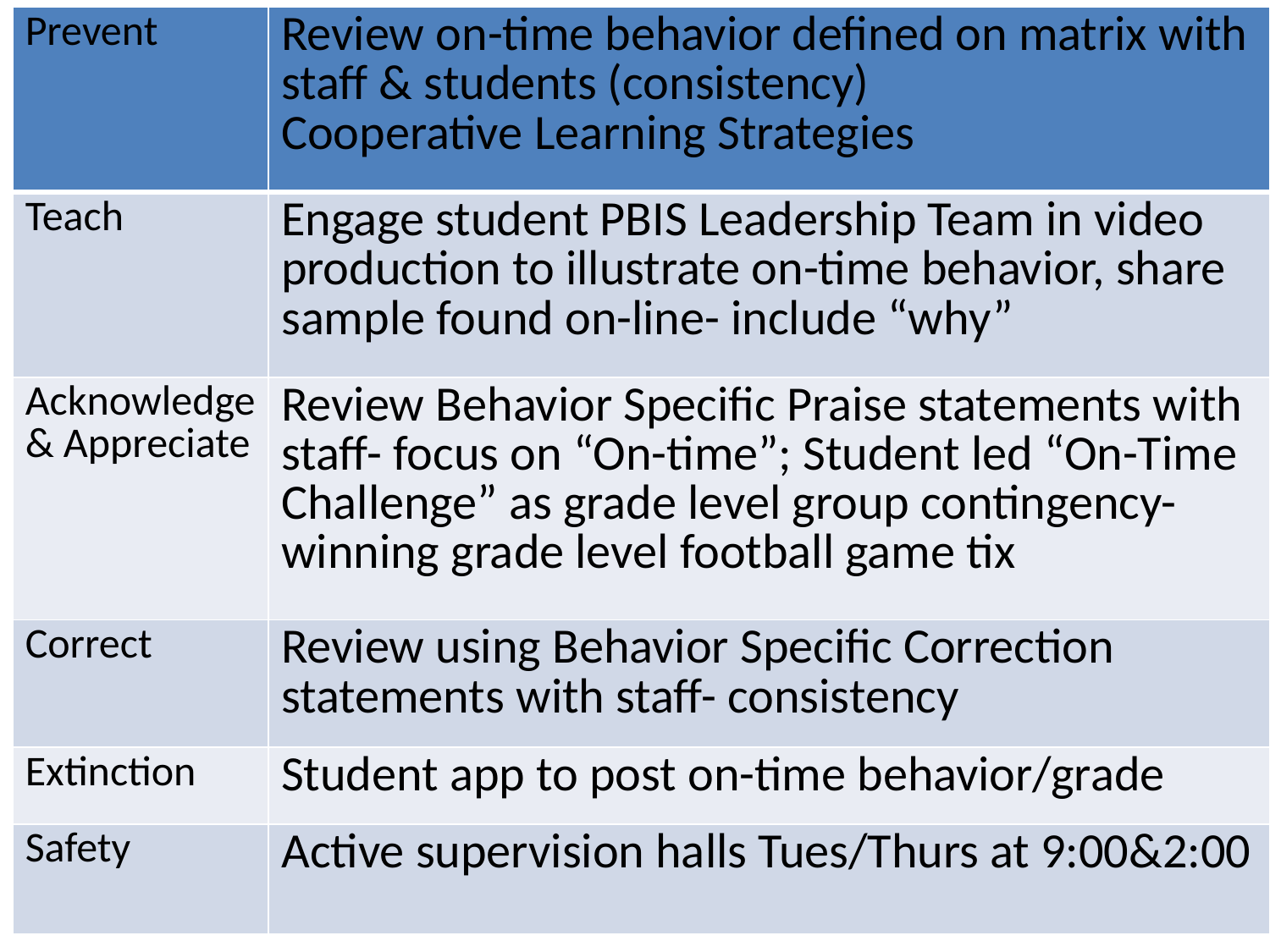

| Prevent | Review on-time behavior defined on matrix with staff & students (consistency) Cooperative Learning Strategies |
| --- | --- |
| Teach | Engage student PBIS Leadership Team in video production to illustrate on-time behavior, share sample found on-line- include “why” |
| Acknowledge & Appreciate | Review Behavior Specific Praise statements with staff- focus on “On-time”; Student led “On-Time Challenge” as grade level group contingency- winning grade level football game tix |
| Correct | Review using Behavior Specific Correction statements with staff- consistency |
| Extinction | Student app to post on-time behavior/grade |
| Safety | Active supervision halls Tues/Thurs at 9:00&2:00 |